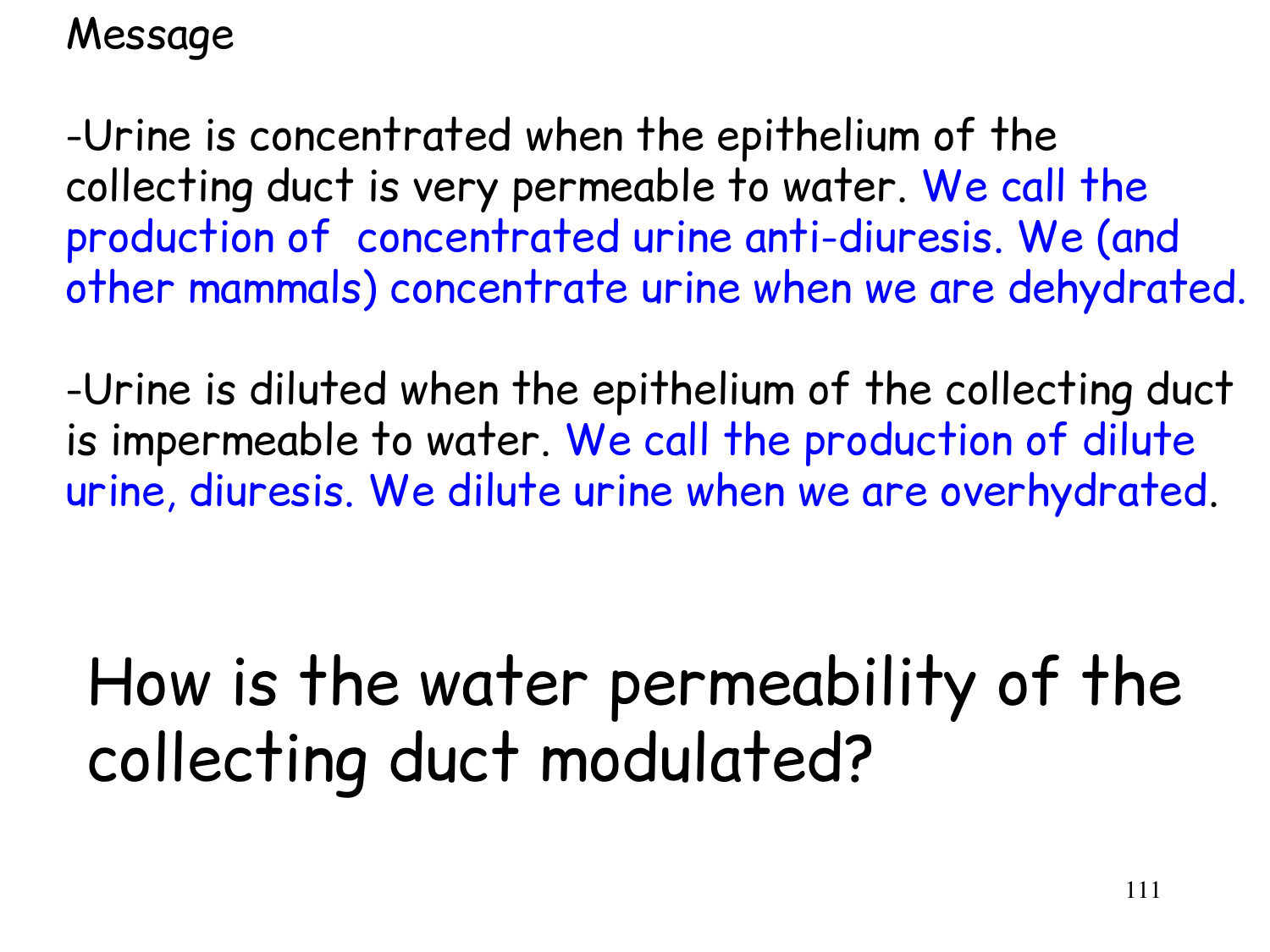

Message

-Urine is concentrated when the epithelium of the collecting duct is very permeable to water. We call the production of  concentrated urine anti-diuresis. We (and other mammals) concentrate urine when we are dehydrated.

-Urine is diluted when the epithelium of the collecting duct is impermeable to water. We call the production of dilute urine, diuresis. We dilute urine when we are overhydrated.
How is the water permeability of the collecting duct modulated?
111